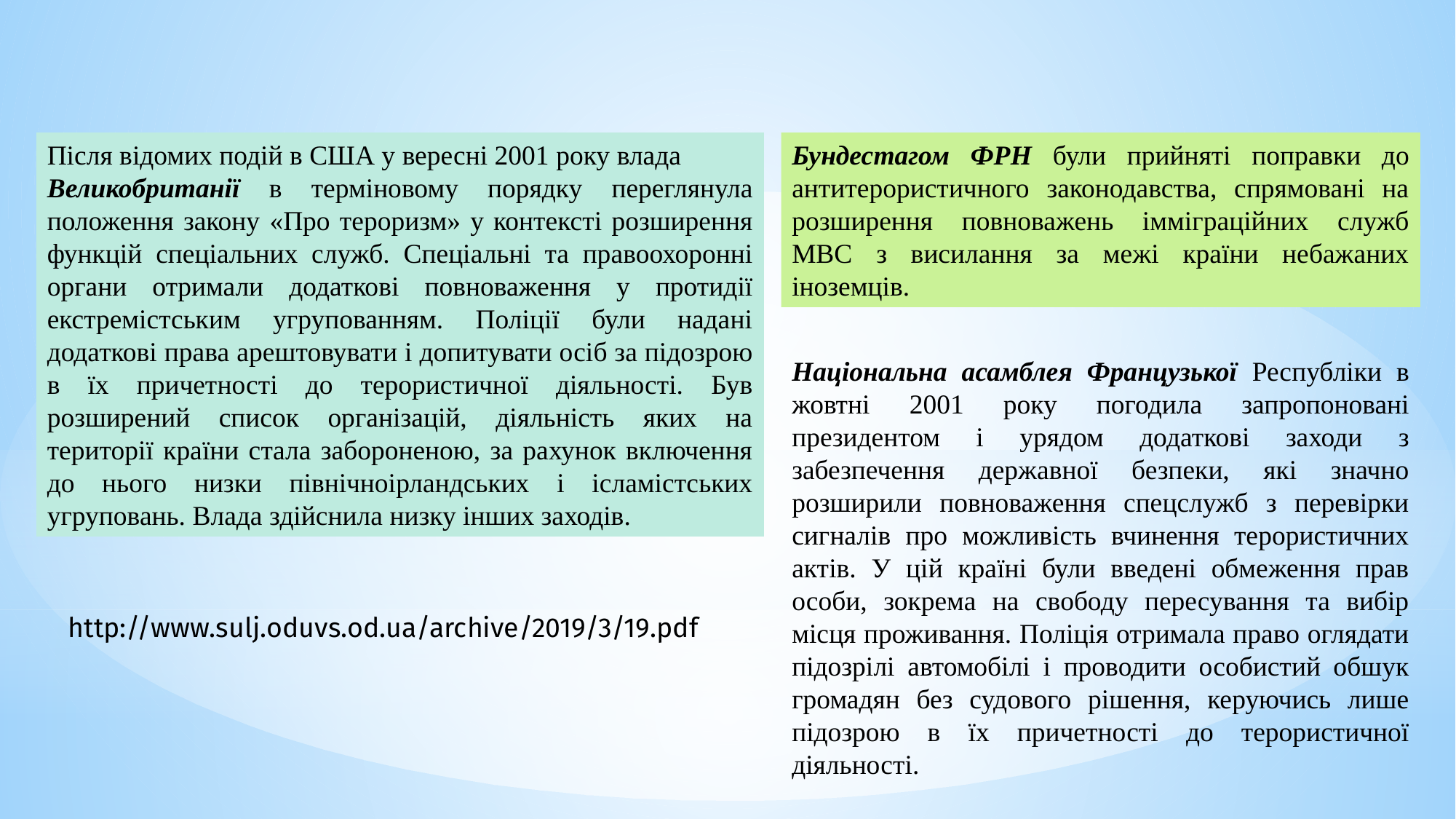

Після відомих подій в США у вересні 2001 року влада
Великобританії в терміновому порядку переглянула положення закону «Про тероризм» у контексті розширення функцій спеціальних служб. Спеціальні та правоохоронні органи отримали додаткові повноваження у протидії екстремістським угрупованням. Поліції були надані додаткові права арештовувати і допитувати осіб за підозрою в їх причетності до терористичної діяльності. Був розширений список організацій, діяльність яких на території країни стала забороненою, за рахунок включення до нього низки північноірландських і ісламістських угруповань. Влада здійснила низку інших заходів.
Бундестагом ФРН були прийняті поправки до антитерористичного законодавства, спрямовані на розширення повноважень імміграційних служб МВС з висилання за межі країни небажаних іноземців.
Національна асамблея Французької Республіки в жовтні 2001 року погодила запропоновані президентом і урядом додаткові заходи з забезпечення державної безпеки, які значно розширили повноваження спецслужб з перевірки сигналів про можливість вчинення терористичних актів. У цій країні були введені обмеження прав особи, зокрема на свободу пересування та вибір місця проживання. Поліція отримала право оглядати підозрілі автомобілі і проводити особистий обшук громадян без судового рішення, керуючись лише підозрою в їх причетності до терористичної діяльності.
http://www.sulj.oduvs.od.ua/archive/2019/3/19.pdf